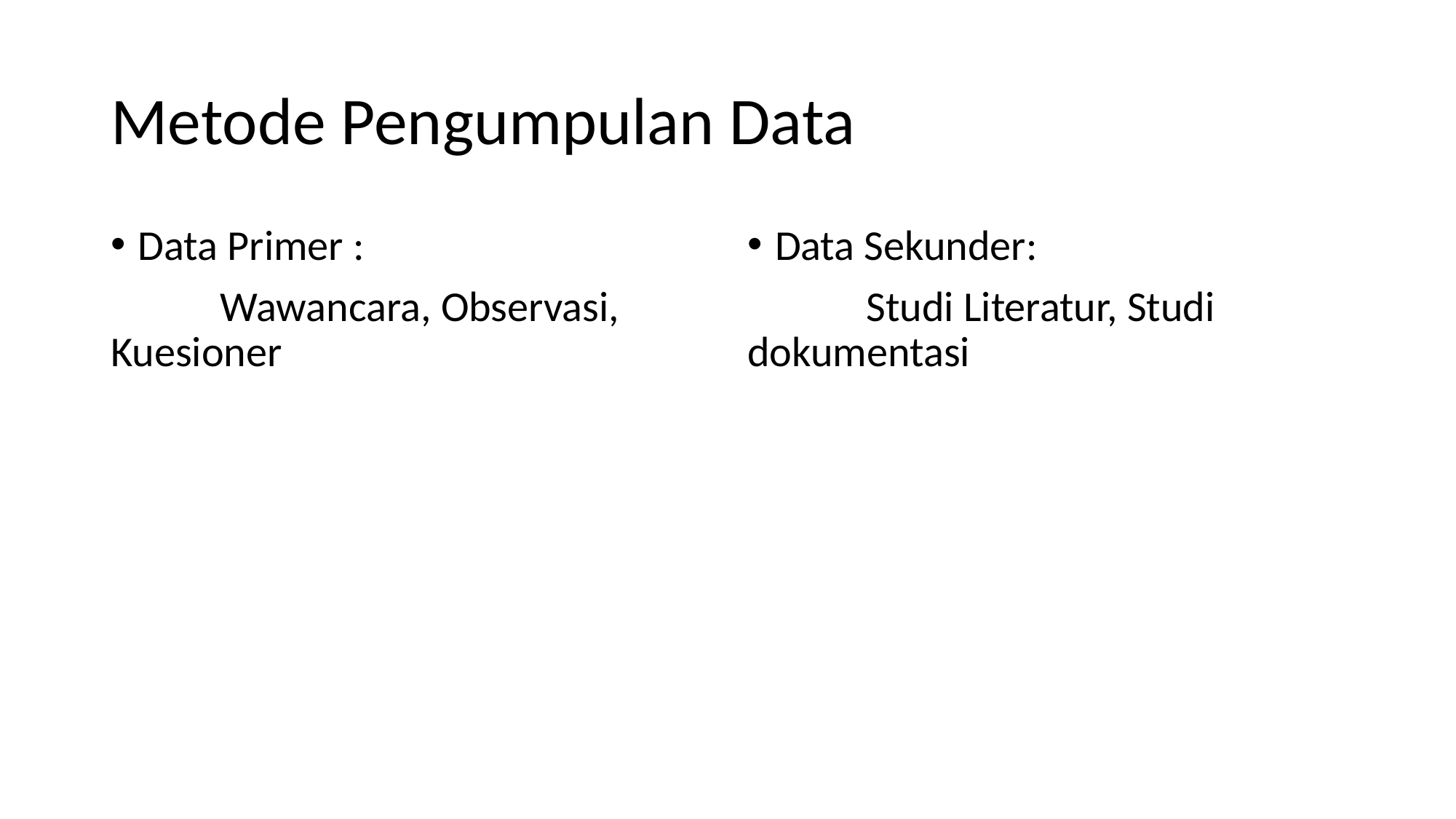

# Metode Pengumpulan Data
Data Primer :
	Wawancara, Observasi, 	Kuesioner

Data Sekunder:
	 Studi Literatur, Studi 	dokumentasi